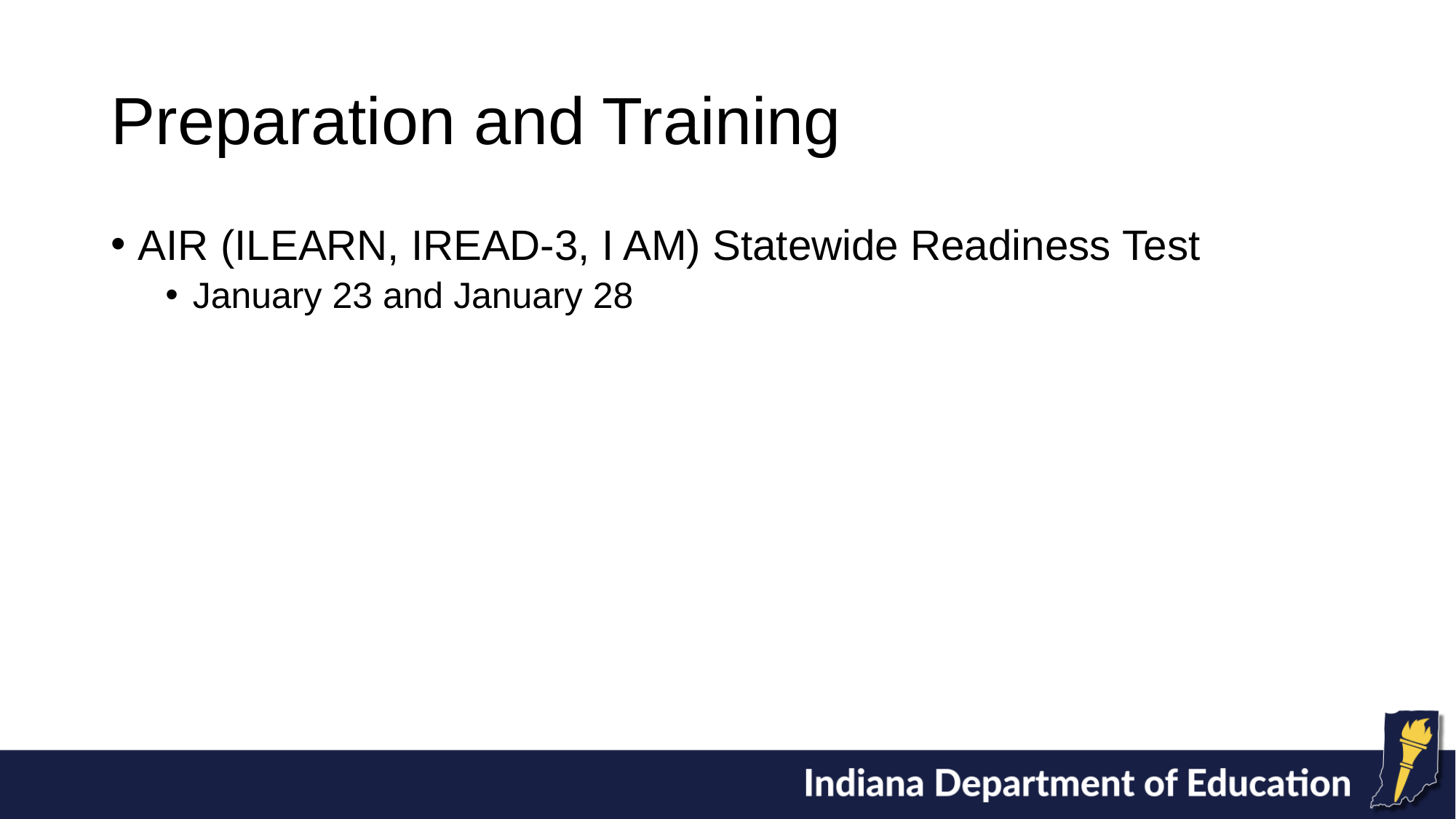

# Preparation and Training
AIR (ILEARN, IREAD-3, I AM) Statewide Readiness Test
January 23 and January 28